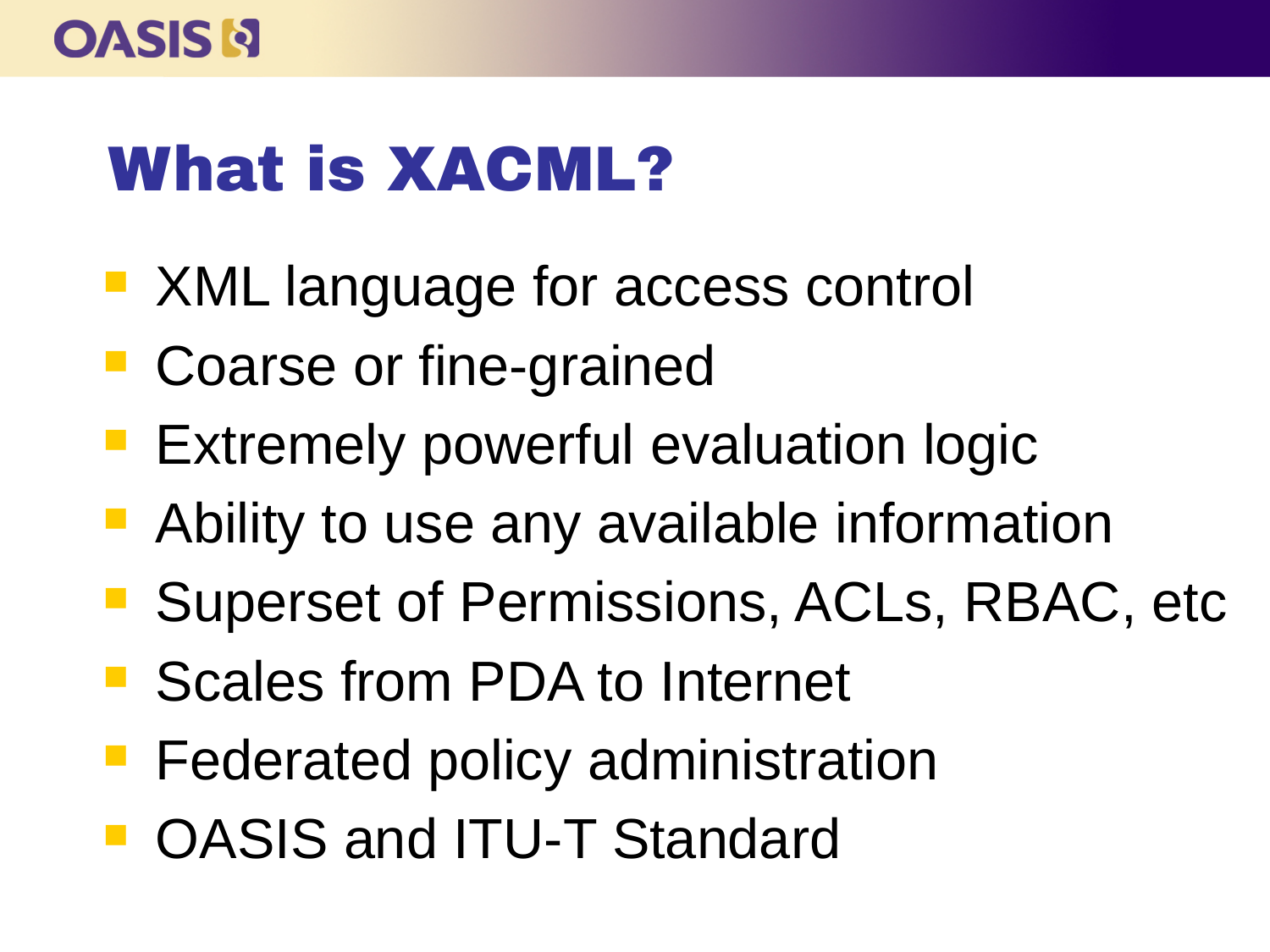

# What is XACML?
XML language for access control
Coarse or fine-grained
Extremely powerful evaluation logic
Ability to use any available information
Superset of Permissions, ACLs, RBAC, etc
Scales from PDA to Internet
Federated policy administration
OASIS and ITU-T Standard